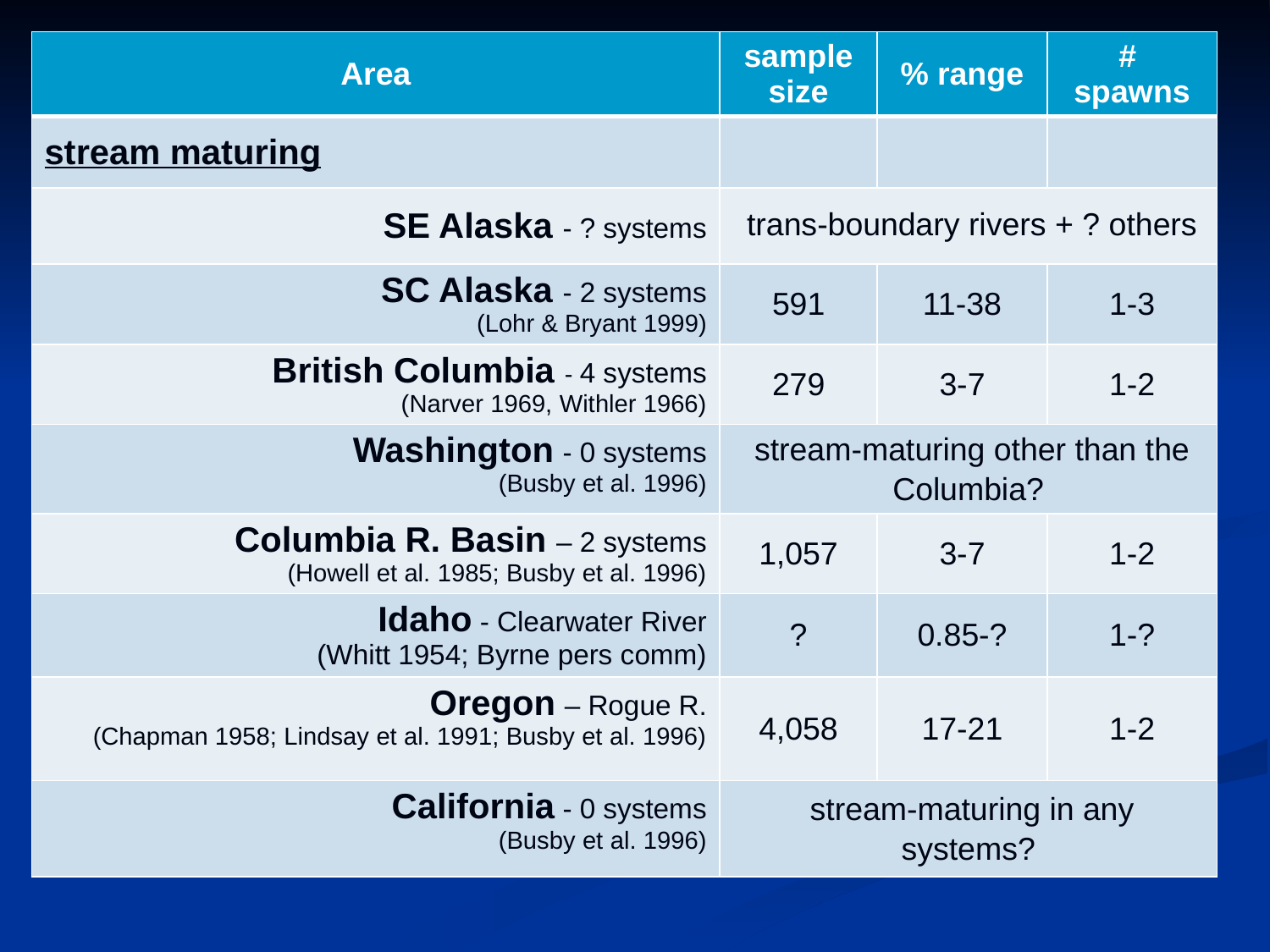

| Area | sample size | % range | # spawns |
| --- | --- | --- | --- |
| stream maturing |  |  |  |
| SE Alaska - ? systems | trans-boundary rivers + ? others |  |  |
| SC Alaska - 2 systems (Lohr & Bryant 1999) | 591 | 11-38 | 1-3 |
| British Columbia - 4 systems (Narver 1969, Withler 1966) | 279 | 3-7 | 1-2 |
| Washington - 0 systems (Busby et al. 1996) | stream-maturing other than the Columbia? |  |  |
| Columbia R. Basin – 2 systems (Howell et al. 1985; Busby et al. 1996) | 1,057 | 3-7 | 1-2 |
| Idaho - Clearwater River (Whitt 1954; Byrne pers comm) | ? | 0.85-? | 1-? |
| Oregon – Rogue R. (Chapman 1958; Lindsay et al. 1991; Busby et al. 1996) | 4,058 | 17-21 | 1-2 |
| California - 0 systems (Busby et al. 1996) | stream-maturing in any systems? |  |  |